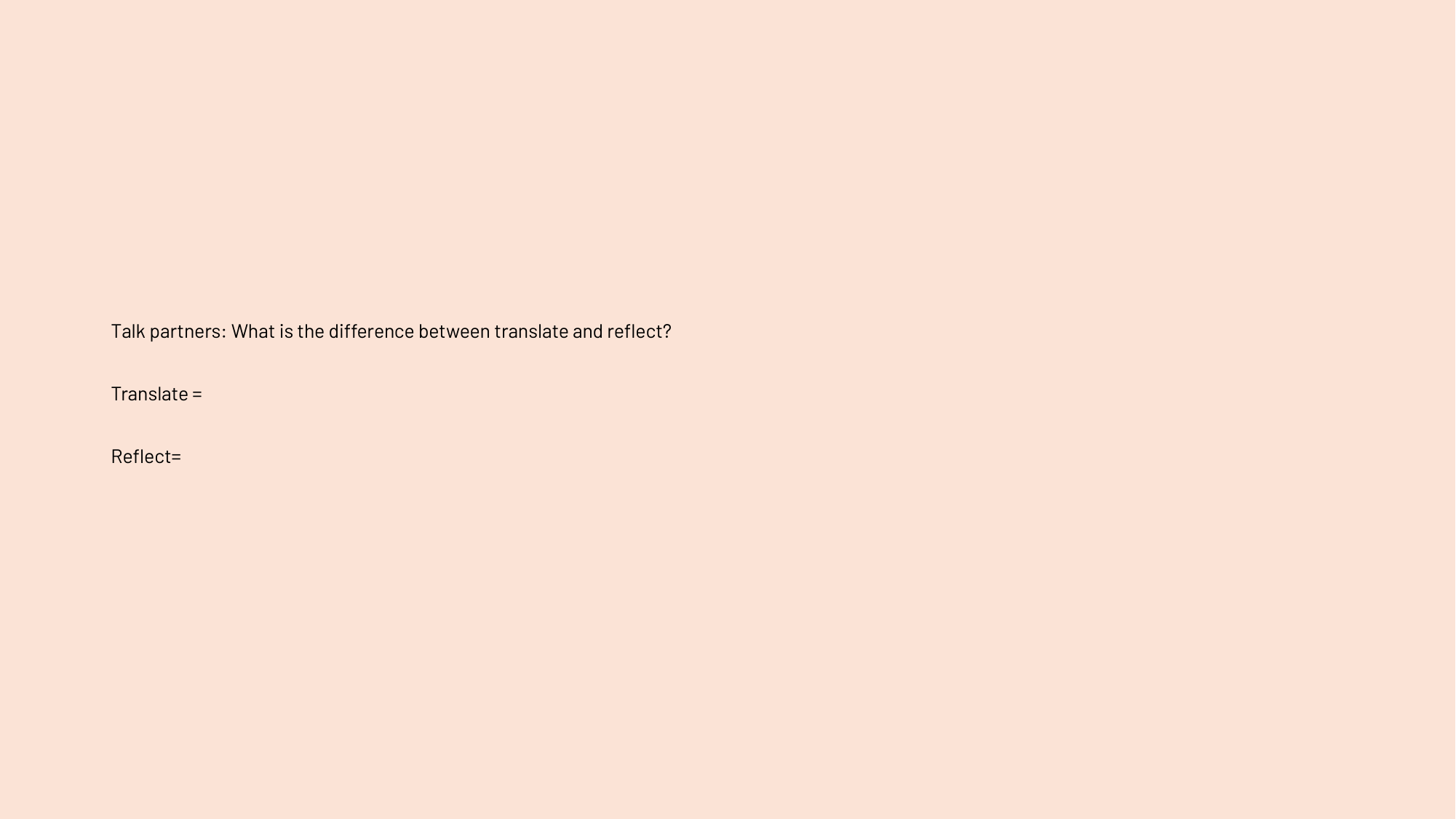

# Talk partners: What is the difference between translate and reflect?  Translate = Reflect=